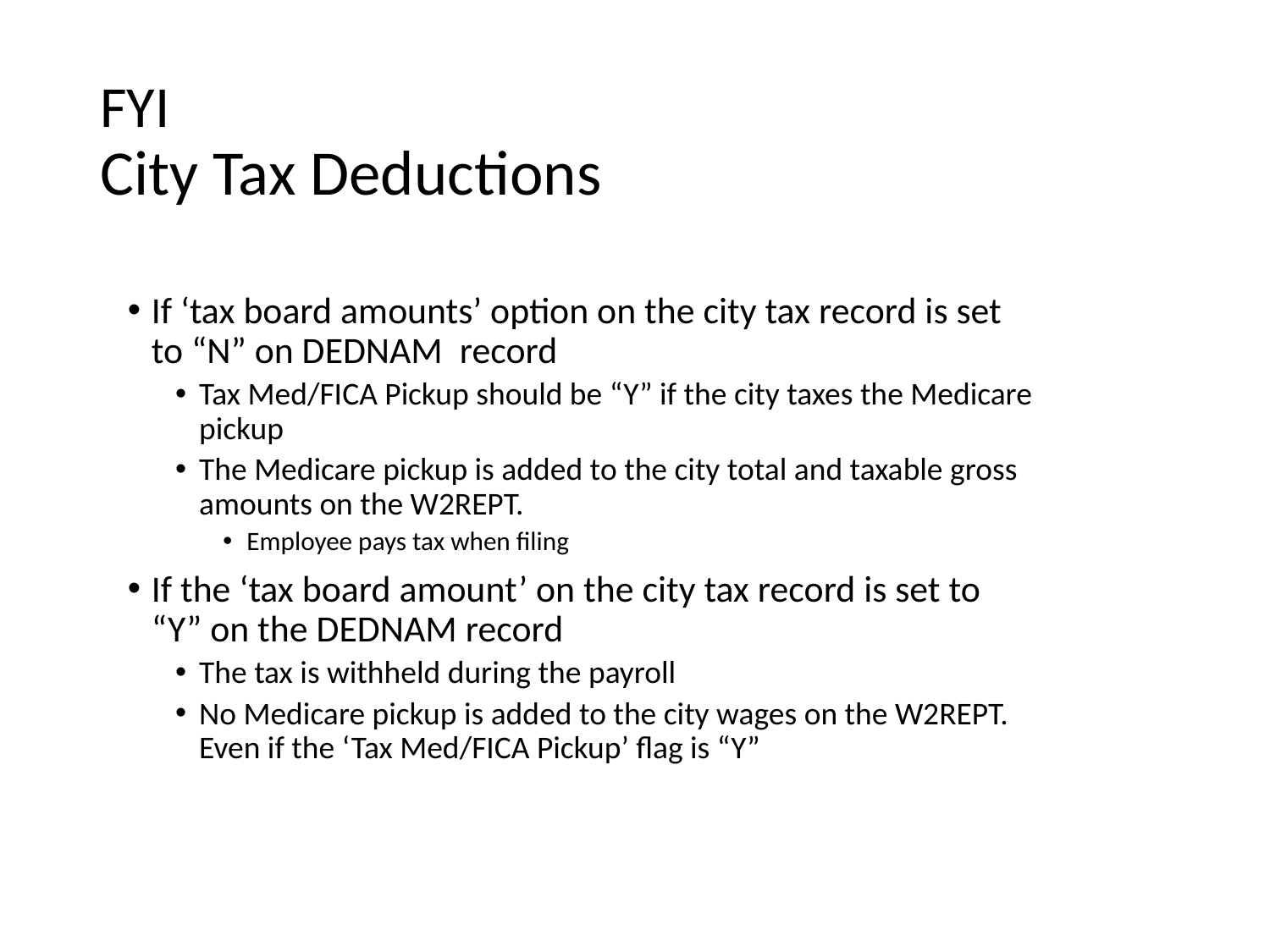

# FYI City Tax Deductions
If ‘tax board amounts’ option on the city tax record is set to “N” on DEDNAM  record
Tax Med/FICA Pickup should be “Y” if the city taxes the Medicare pickup
The Medicare pickup is added to the city total and taxable gross amounts on the W2REPT.
Employee pays tax when filing
If the ‘tax board amount’ on the city tax record is set to “Y” on the DEDNAM record
The tax is withheld during the payroll
No Medicare pickup is added to the city wages on the W2REPT. Even if the ‘Tax Med/FICA Pickup’ flag is “Y”